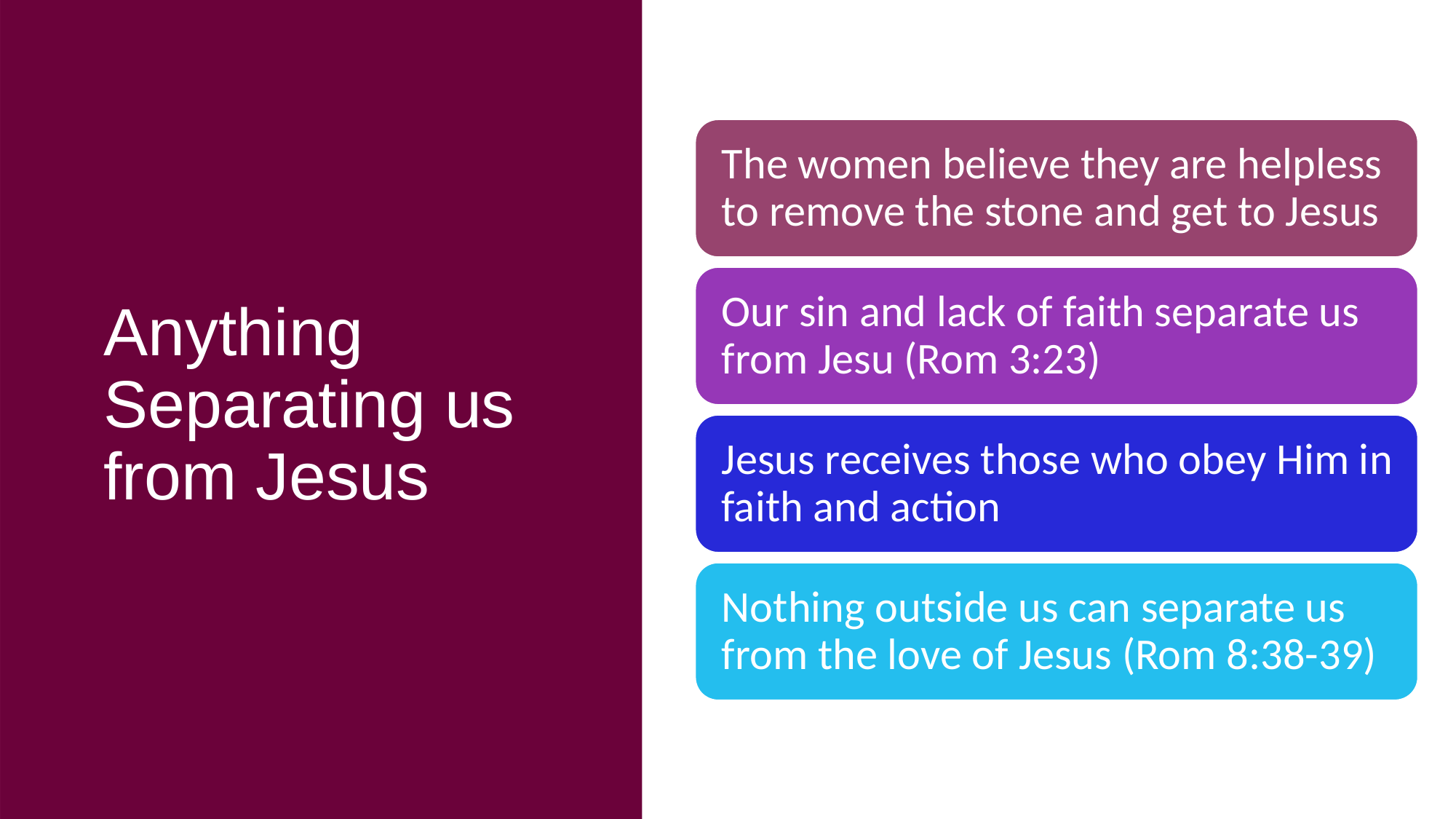

The women believe they are helpless to remove the stone and get to Jesus
Our sin and lack of faith separate us from Jesu (Rom 3:23)
Jesus receives those who obey Him in faith and action
Nothing outside us can separate us from the love of Jesus (Rom 8:38-39)
# Anything Separating us from Jesus